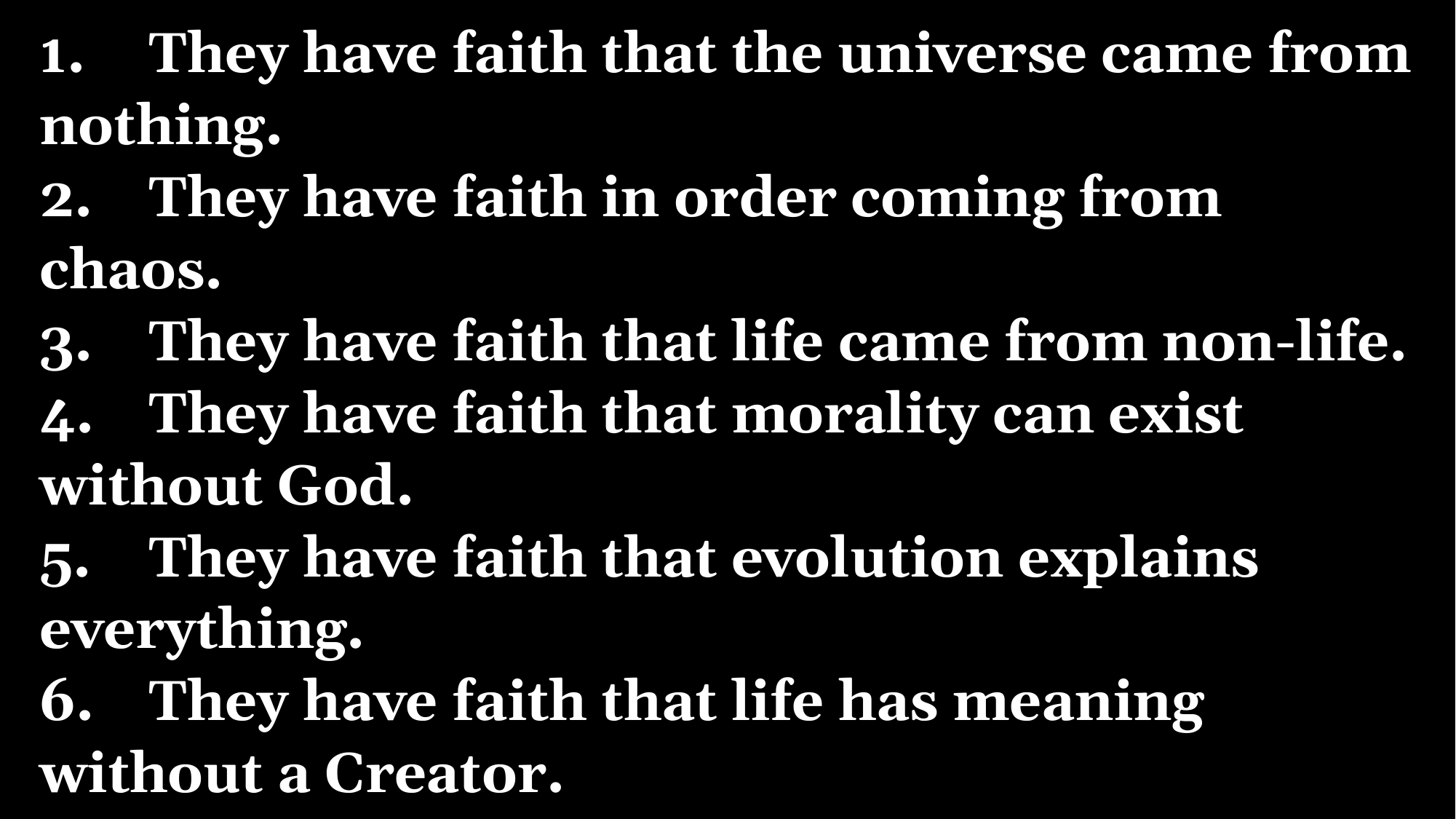

1.	They have faith that the universe came from nothing.
2.	They have faith in order coming from chaos.
3.	They have faith that life came from non-life.
4.	They have faith that morality can exist without God.
5.	They have faith that evolution explains everything.
6.	They have faith that life has meaning without a Creator.